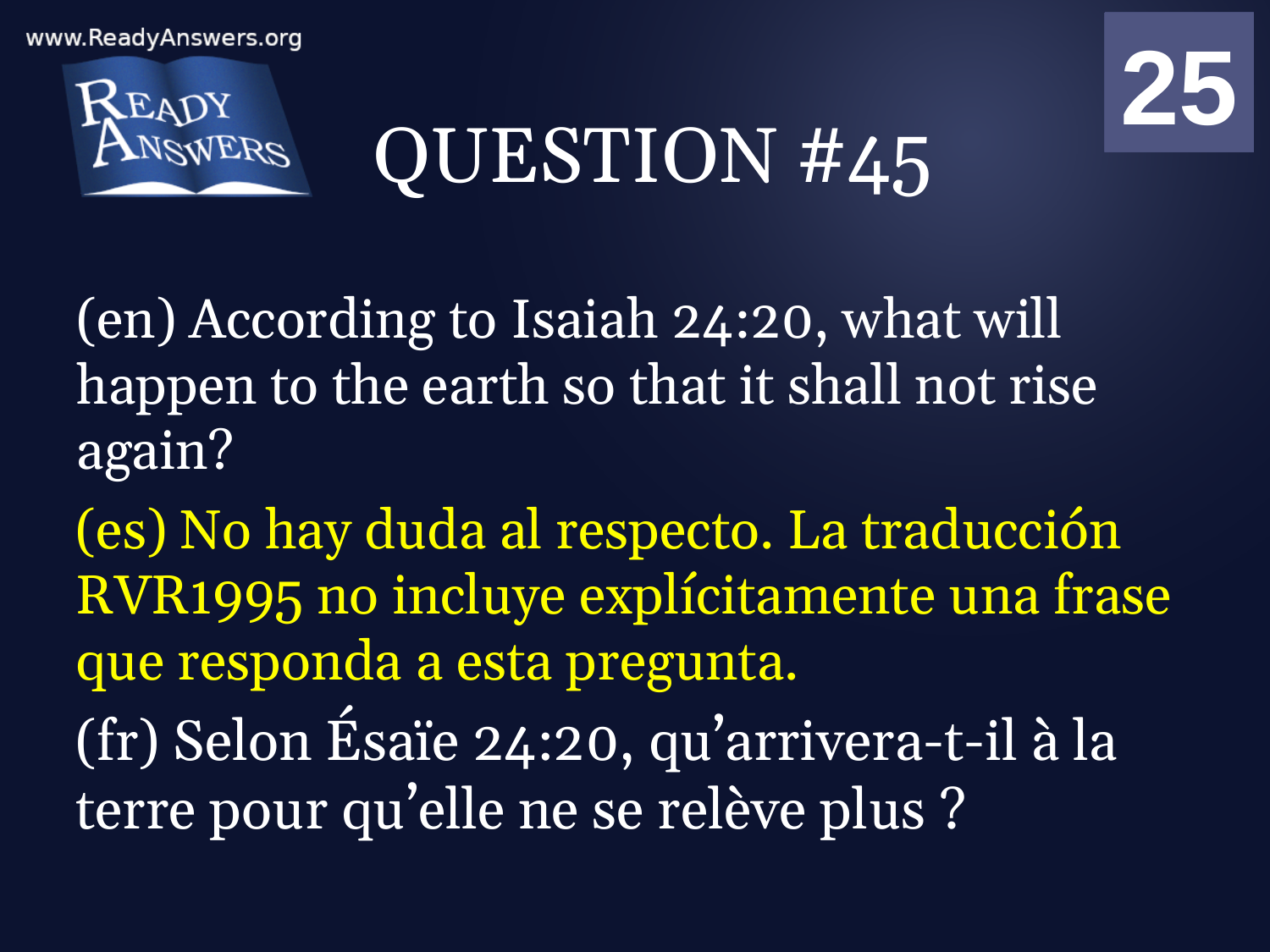

01
02
03
04
05
06
07
08
09
10
11
12
13
14
15
16
17
18
19
20
21
22
23
24
25
00
# QUESTION #45
(en) According to Isaiah 24:20, what will happen to the earth so that it shall not rise again?
(es) No hay duda al respecto. La traducción RVR1995 no incluye explícitamente una frase que responda a esta pregunta.
(fr) Selon Ésaïe 24:20, qu’arrivera-t-il à la terre pour qu’elle ne se relève plus ?